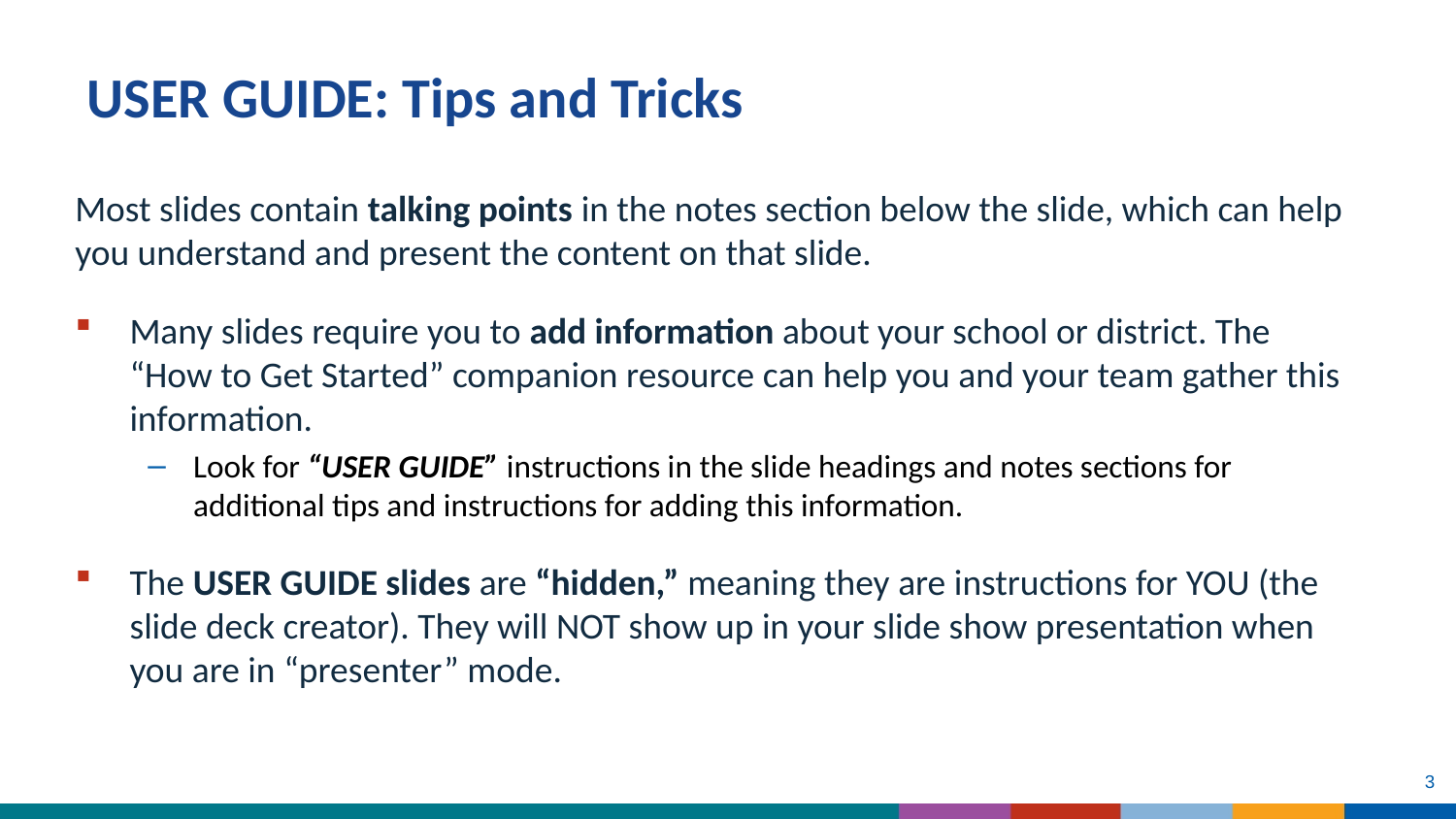

# USER GUIDE: Tips and Tricks
Most slides contain talking points in the notes section below the slide, which can help you understand and present the content on that slide.

Many slides require you to add information about your school or district. The “How to Get Started” companion resource can help you and your team gather this information.
Look for “USER GUIDE” instructions in the slide headings and notes sections for additional tips and instructions for adding this information.

The USER GUIDE slides are “hidden,” meaning they are instructions for YOU (the slide deck creator). They will NOT show up in your slide show presentation when you are in “presenter” mode.

3